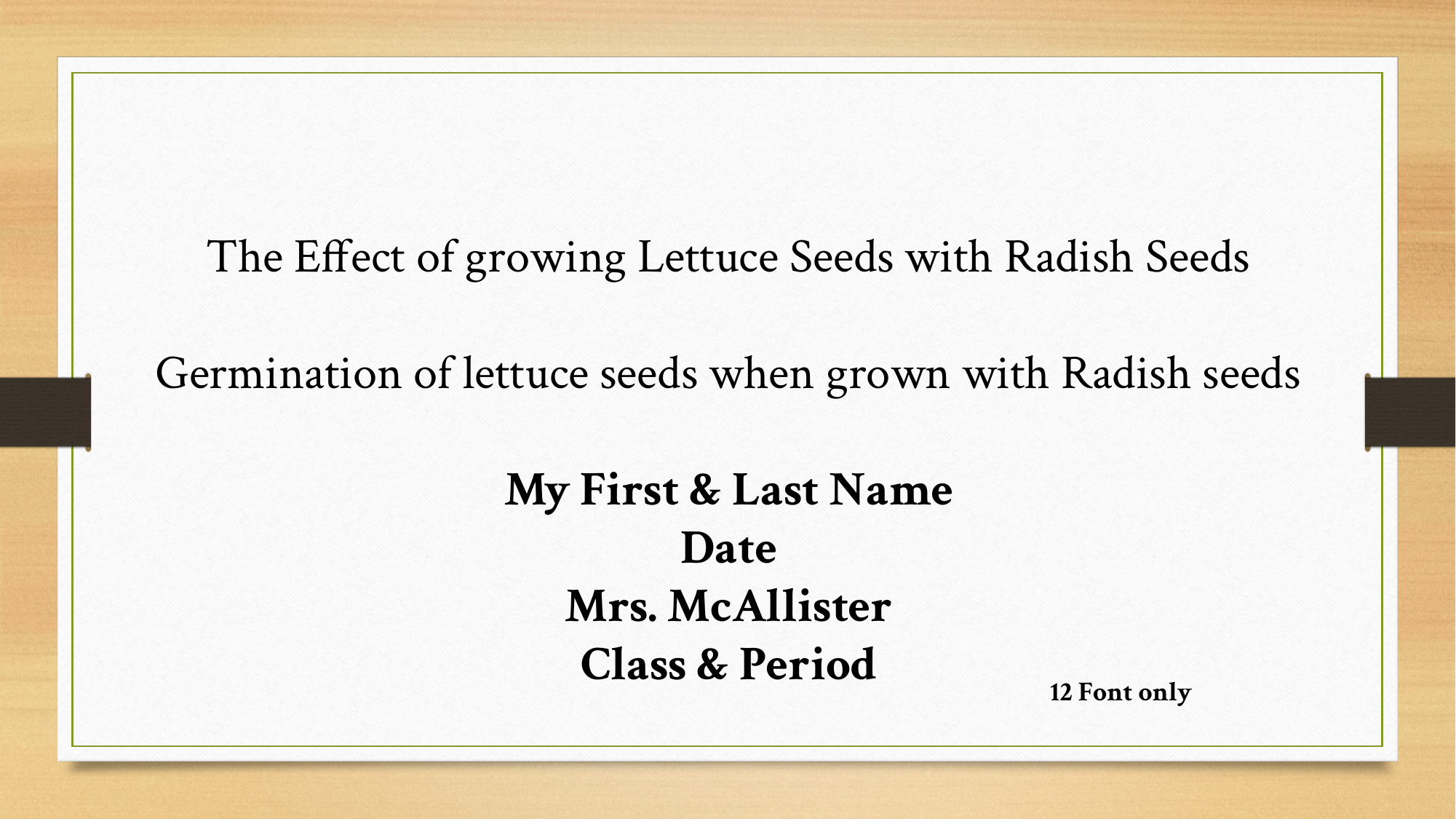

The Effect of growing Lettuce Seeds with Radish Seeds

Germination of lettuce seeds when grown with Radish seeds

My First & Last Name
Date
Mrs. McAllister
Class & Period

12 Font only